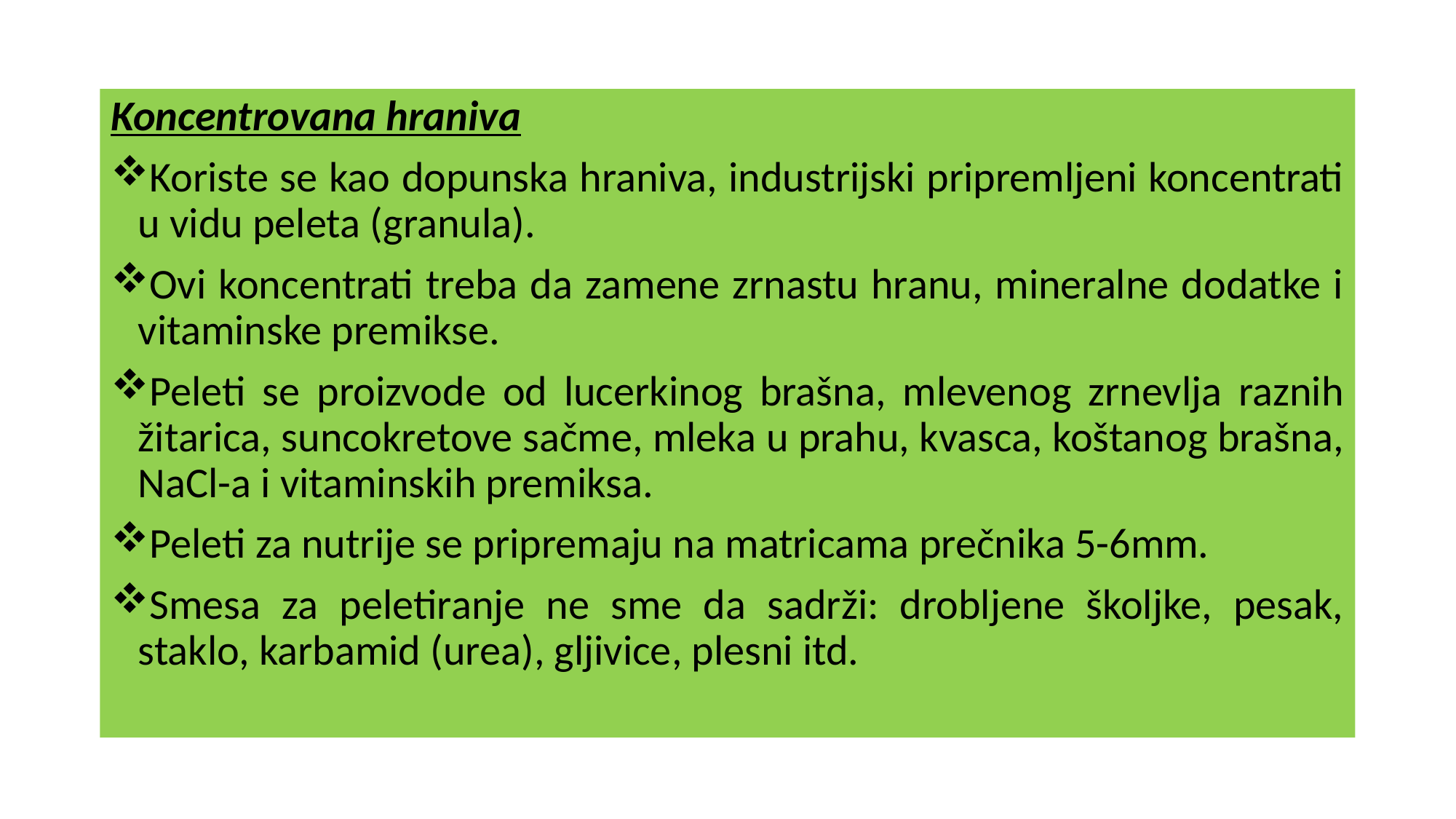

Koncentrovana hraniva
Koriste se kao dopunska hraniva, industrijski pripremljeni koncentrati u vidu peleta (granula).
Ovi koncentrati treba da zamene zrnastu hranu, mineralne dodatke i vitaminske premikse.
Peleti se proizvode od lucerkinog brašna, mlevenog zrnevlja raznih žitarica, suncokretove sačme, mleka u prahu, kvasca, koštanog brašna, NaCl-a i vitaminskih premiksa.
Peleti za nutrije se pripremaju na matricama prečnika 5-6mm.
Smesa za peletiranje ne sme da sadrži: drobljene školjke, pesak, staklo, karbamid (urea), gljivice, plesni itd.